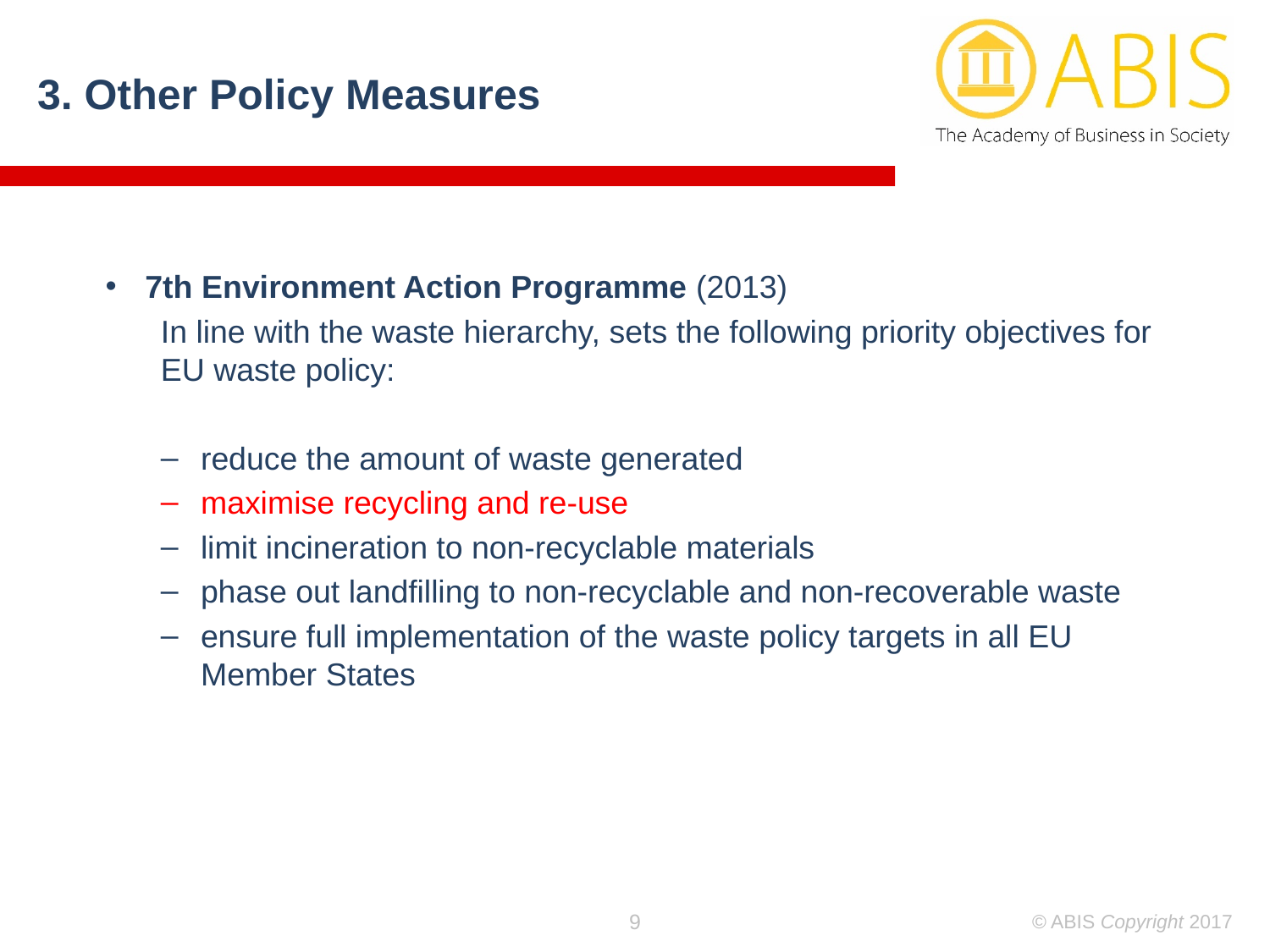

3. Other Policy Measures

7th Environment Action Programme (2013)
In line with the waste hierarchy, sets the following priority objectives for EU waste policy:

reduce the amount of waste generated
maximise recycling and re-use
limit incineration to non-recyclable materials
phase out landfilling to non-recyclable and non-recoverable waste
ensure full implementation of the waste policy targets in all EU Member States

9